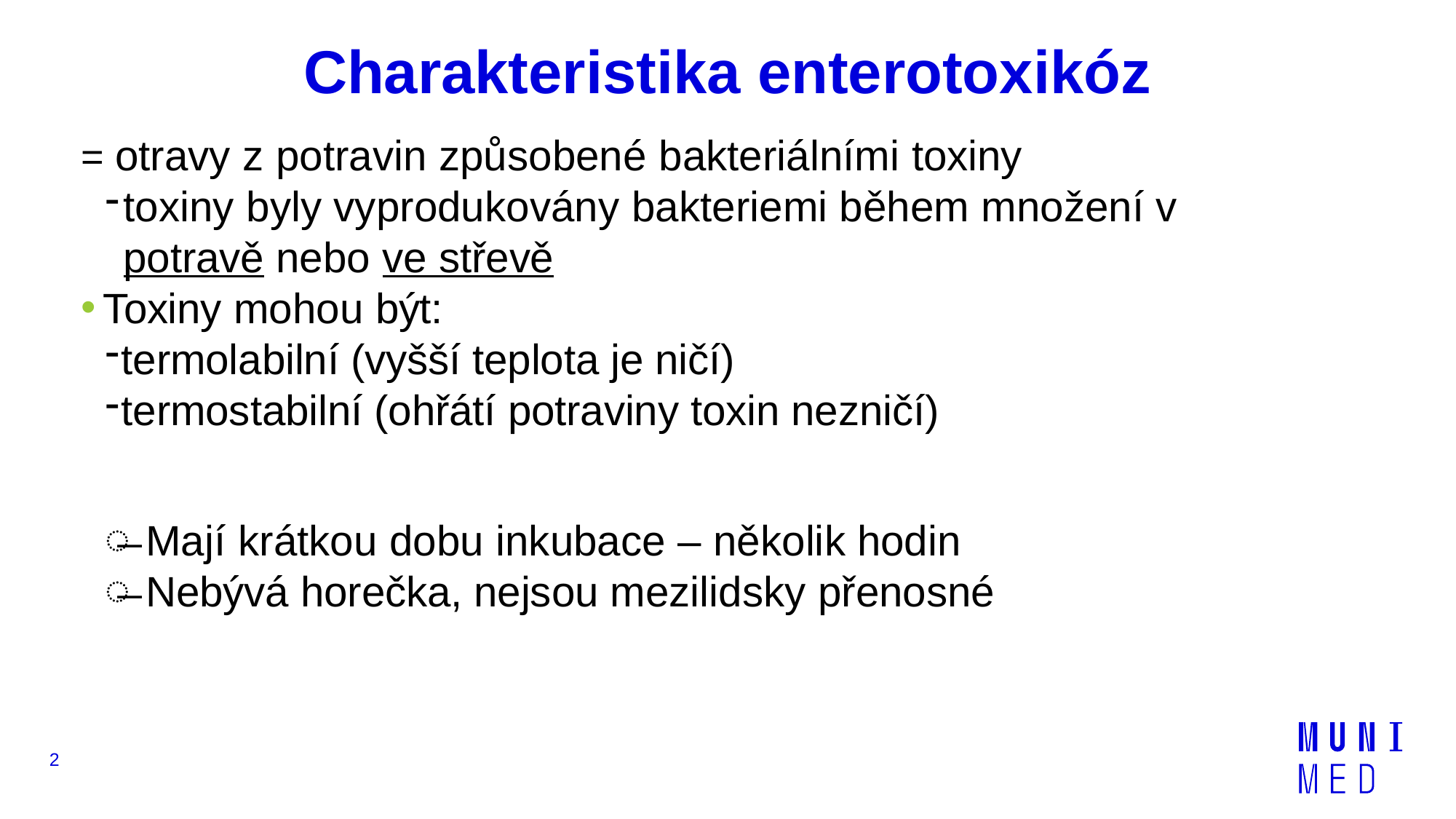

# Charakteristika enterotoxikóz
= otravy z potravin způsobené bakteriálními toxiny
toxiny byly vyprodukovány bakteriemi během množení v potravě nebo ve střevě
Toxiny mohou být:
termolabilní (vyšší teplota je ničí)
termostabilní (ohřátí potraviny toxin nezničí)

Mají krátkou dobu inkubace – několik hodin
Nebývá horečka, nejsou mezilidsky přenosné
2